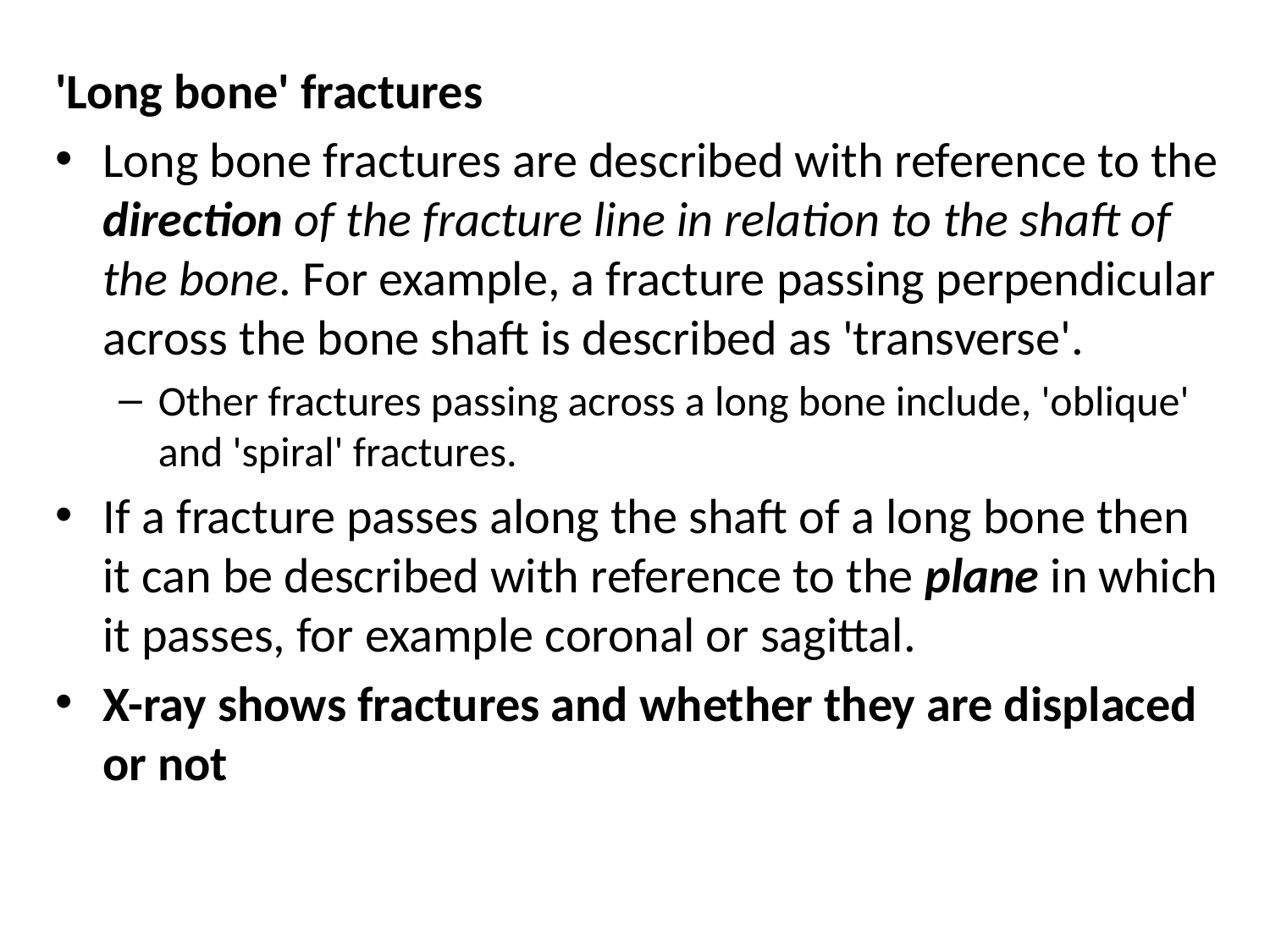

'Long bone' fractures
Long bone fractures are described with reference to the direction of the fracture line in relation to the shaft of the bone. For example, a fracture passing perpendicular across the bone shaft is described as 'transverse'.
Other fractures passing across a long bone include, 'oblique' and 'spiral' fractures.
If a fracture passes along the shaft of a long bone then it can be described with reference to the plane in which it passes, for example coronal or sagittal.
X-ray shows fractures and whether they are displaced or not